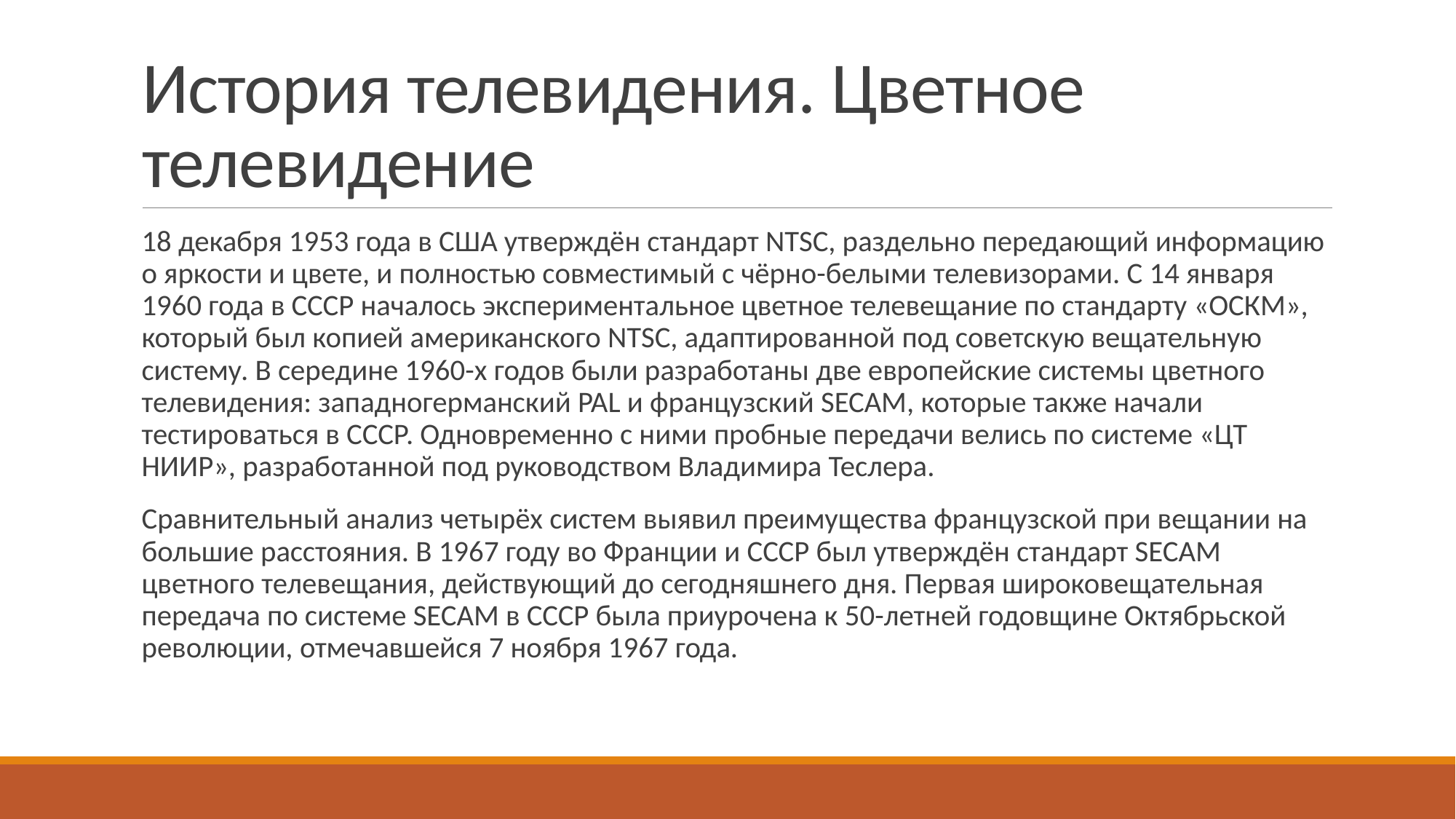

# История телевидения. Цветное телевидение
18 декабря 1953 года в США утверждён стандарт NTSC, раздельно передающий информацию о яркости и цвете, и полностью совместимый с чёрно-белыми телевизорами. С 14 января 1960 года в СССР началось экспериментальное цветное телевещание по стандарту «ОСКМ», который был копией американского NTSC, адаптированной под советскую вещательную систему. В середине 1960-х годов были разработаны две европейские системы цветного телевидения: западногерманский PAL и французский SECAM, которые также начали тестироваться в СССР. Одновременно с ними пробные передачи велись по системе «ЦТ НИИР», разработанной под руководством Владимира Теслера.
Сравнительный анализ четырёх систем выявил преимущества французской при вещании на большие расстояния. В 1967 году во Франции и СССР был утверждён стандарт SECAM цветного телевещания, действующий до сегодняшнего дня. Первая широковещательная передача по системе SECAM в СССР была приурочена к 50-летней годовщине Октябрьской революции, отмечавшейся 7 ноября 1967 года.